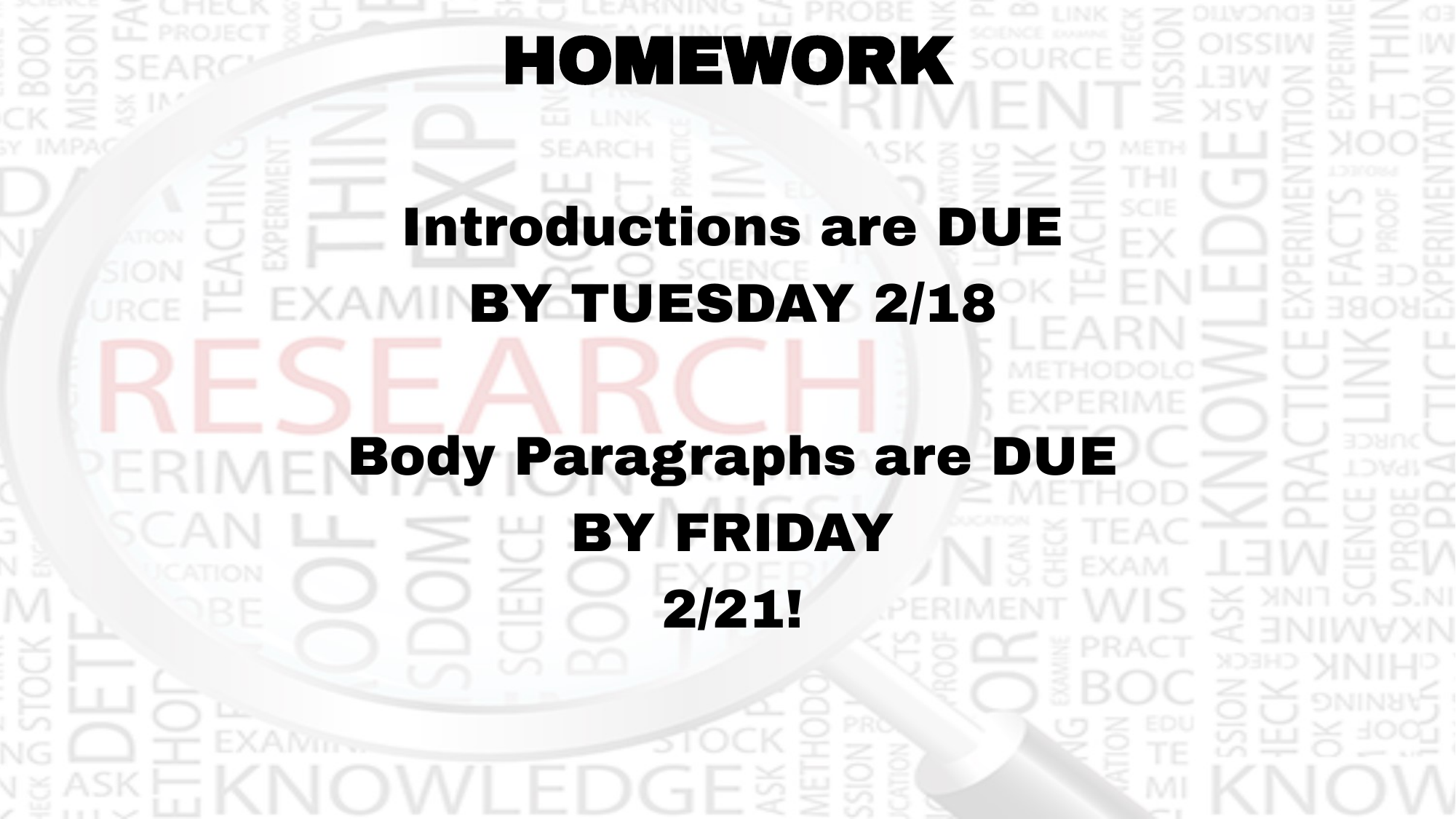

# HOMEWORK

Introductions are DUE
BY TUESDAY 2/18

Body Paragraphs are DUE
BY FRIDAY
2/21!